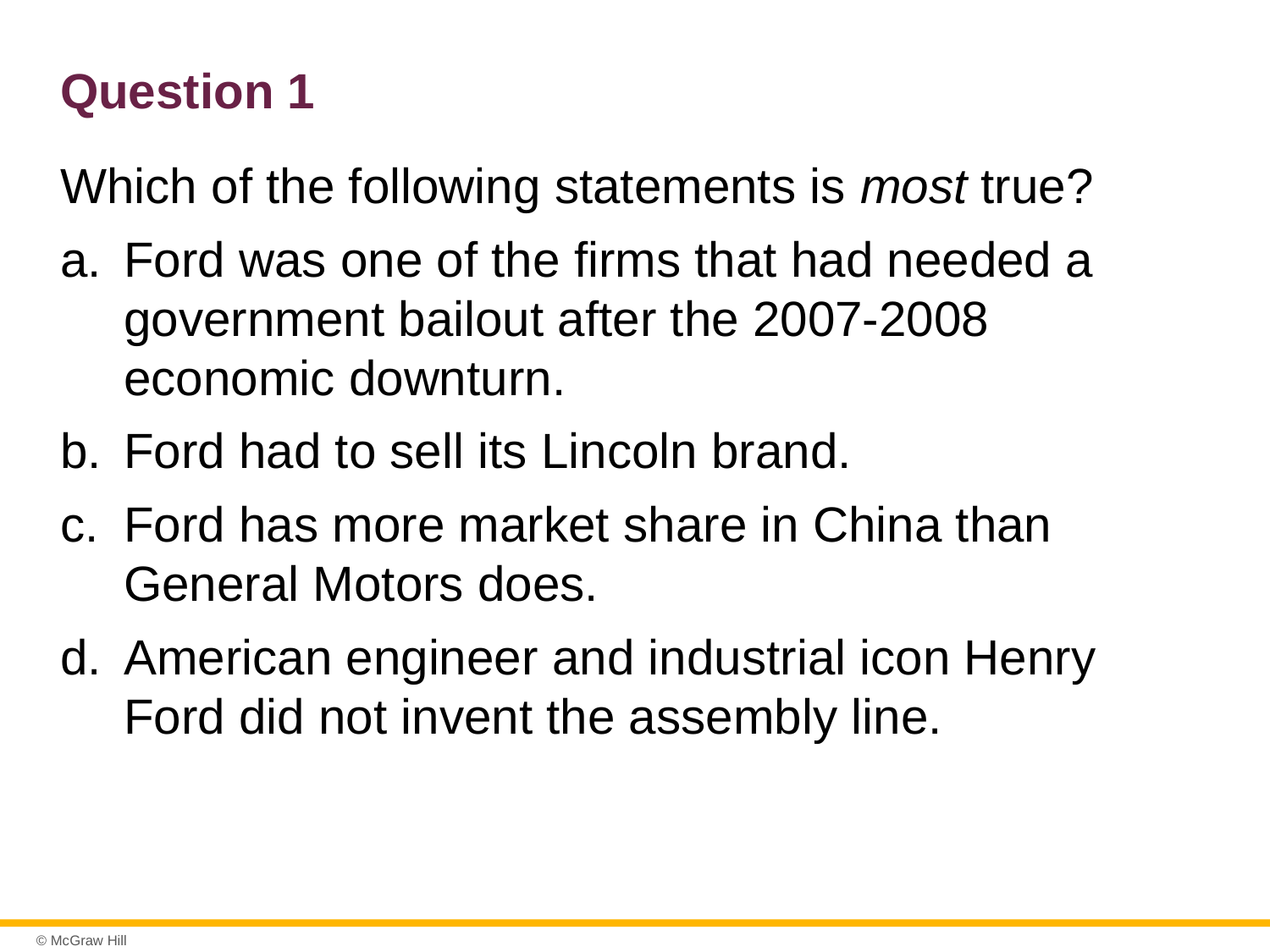

# Question 1
Which of the following statements is most true?
Ford was one of the firms that had needed a government bailout after the 2007-2008 economic downturn.
Ford had to sell its Lincoln brand.
Ford has more market share in China than General Motors does.
American engineer and industrial icon Henry Ford did not invent the assembly line.